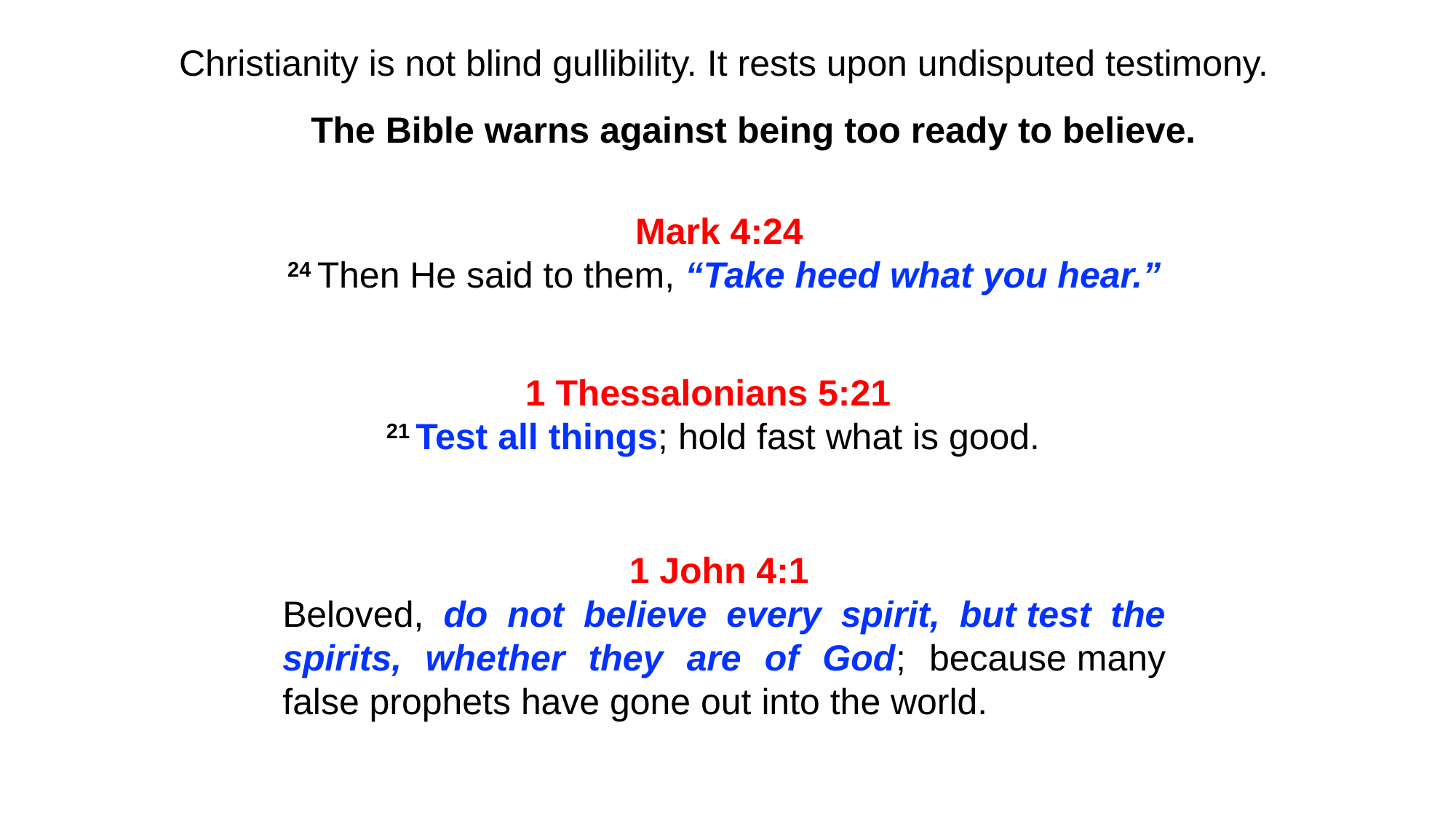

Christianity is not blind gullibility. It rests upon undisputed testimony.
The Bible warns against being too ready to believe.
Mark 4:24
24 Then He said to them, “Take heed what you hear.”
1 Thessalonians 5:21
21 Test all things; hold fast what is good.
1 John 4:1
Beloved, do not believe every spirit, but test the spirits, whether they are of God; because many false prophets have gone out into the world.